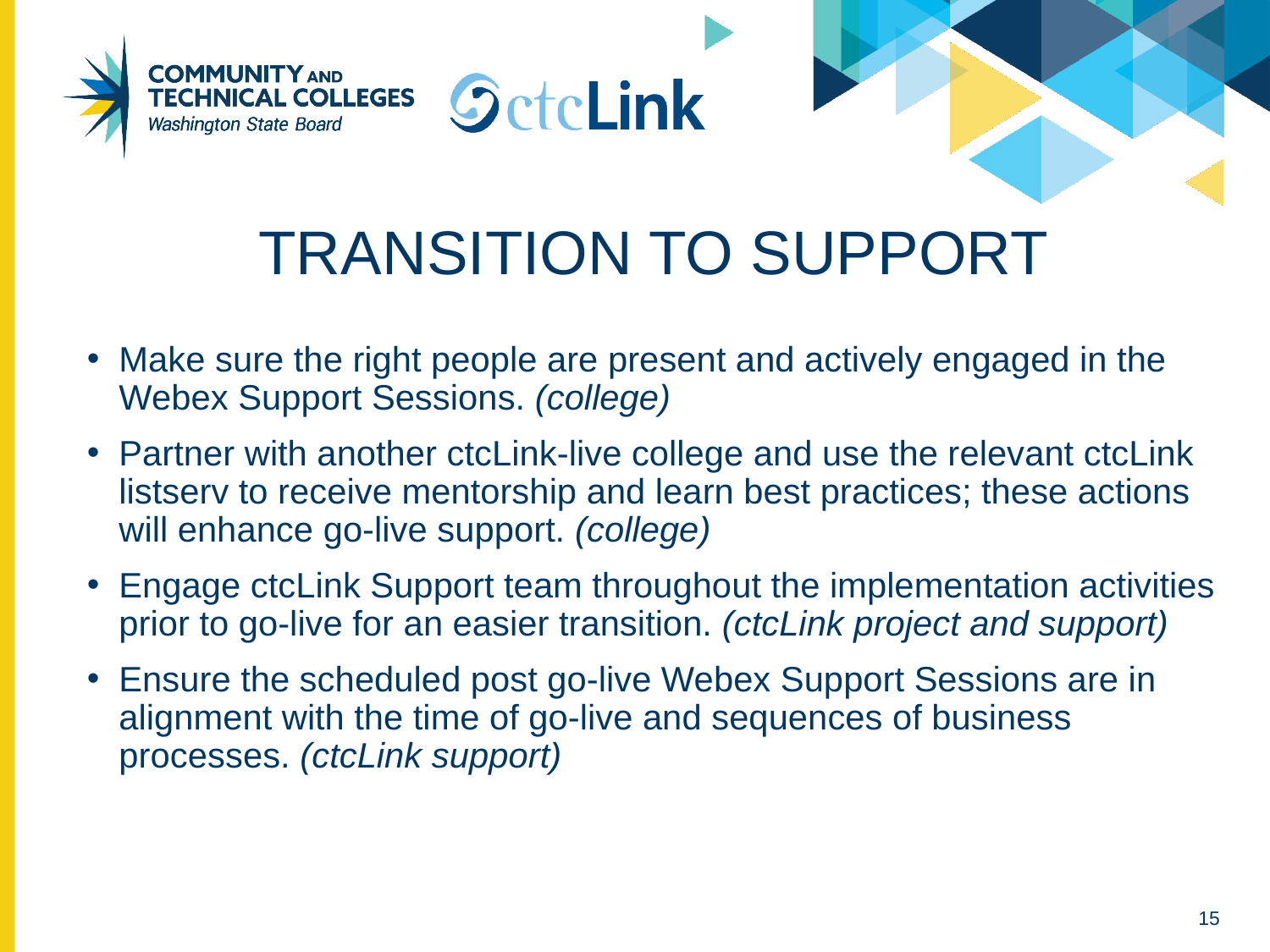

# Transition to Support
Make sure the right people are present and actively engaged in the Webex Support Sessions. (college)
Partner with another ctcLink-live college and use the relevant ctcLink listserv to receive mentorship and learn best practices; these actions will enhance go-live support. (college)
Engage ctcLink Support team throughout the implementation activities prior to go-live for an easier transition. (ctcLink project and support)
Ensure the scheduled post go-live Webex Support Sessions are in alignment with the time of go-live and sequences of business processes. (ctcLink support)

15